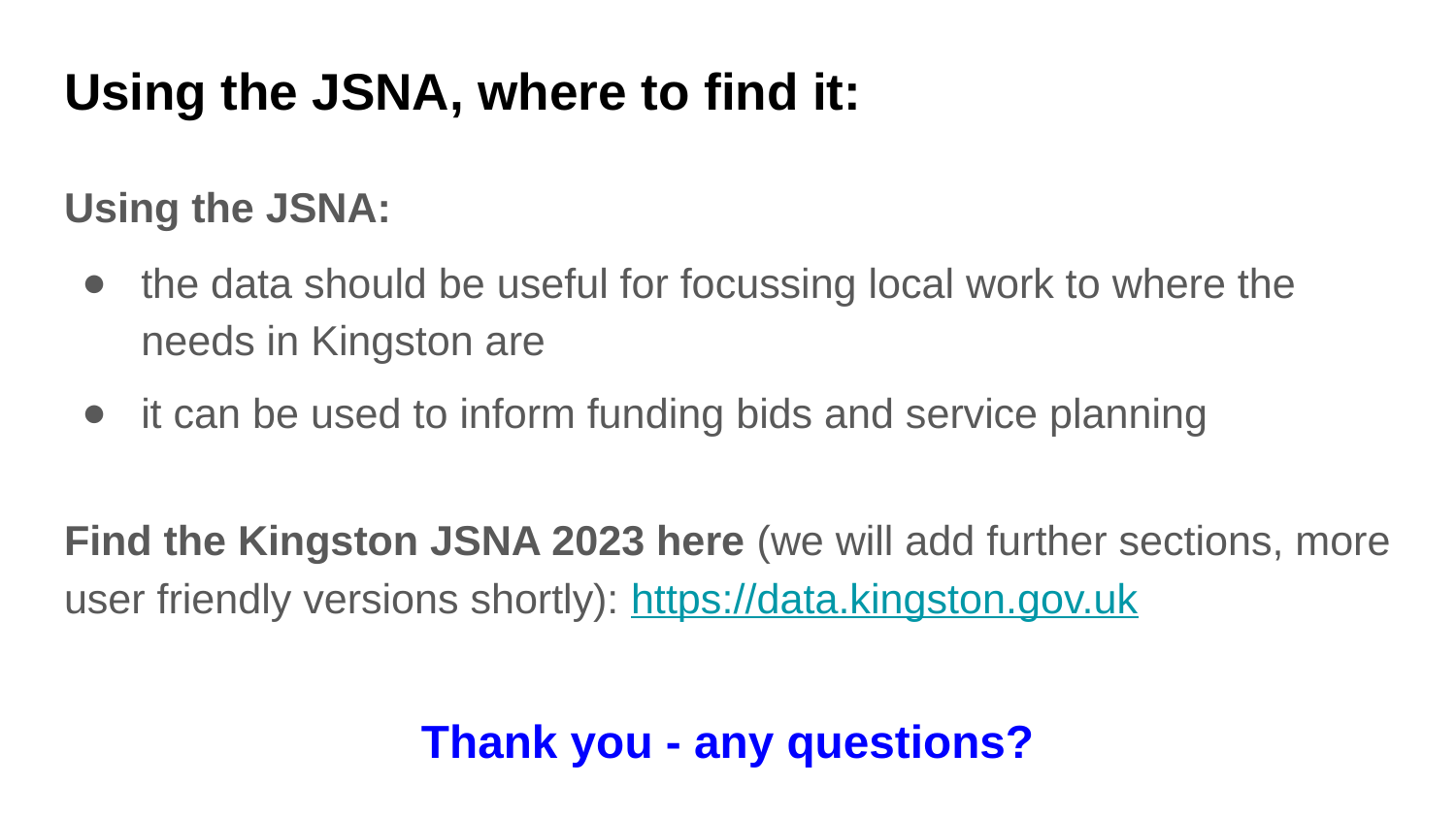

# Using the JSNA, where to find it:
Using the JSNA:
the data should be useful for focussing local work to where the needs in Kingston are
it can be used to inform funding bids and service planning

Find the Kingston JSNA 2023 here (we will add further sections, more user friendly versions shortly): https://data.kingston.gov.uk

Thank you - any questions?